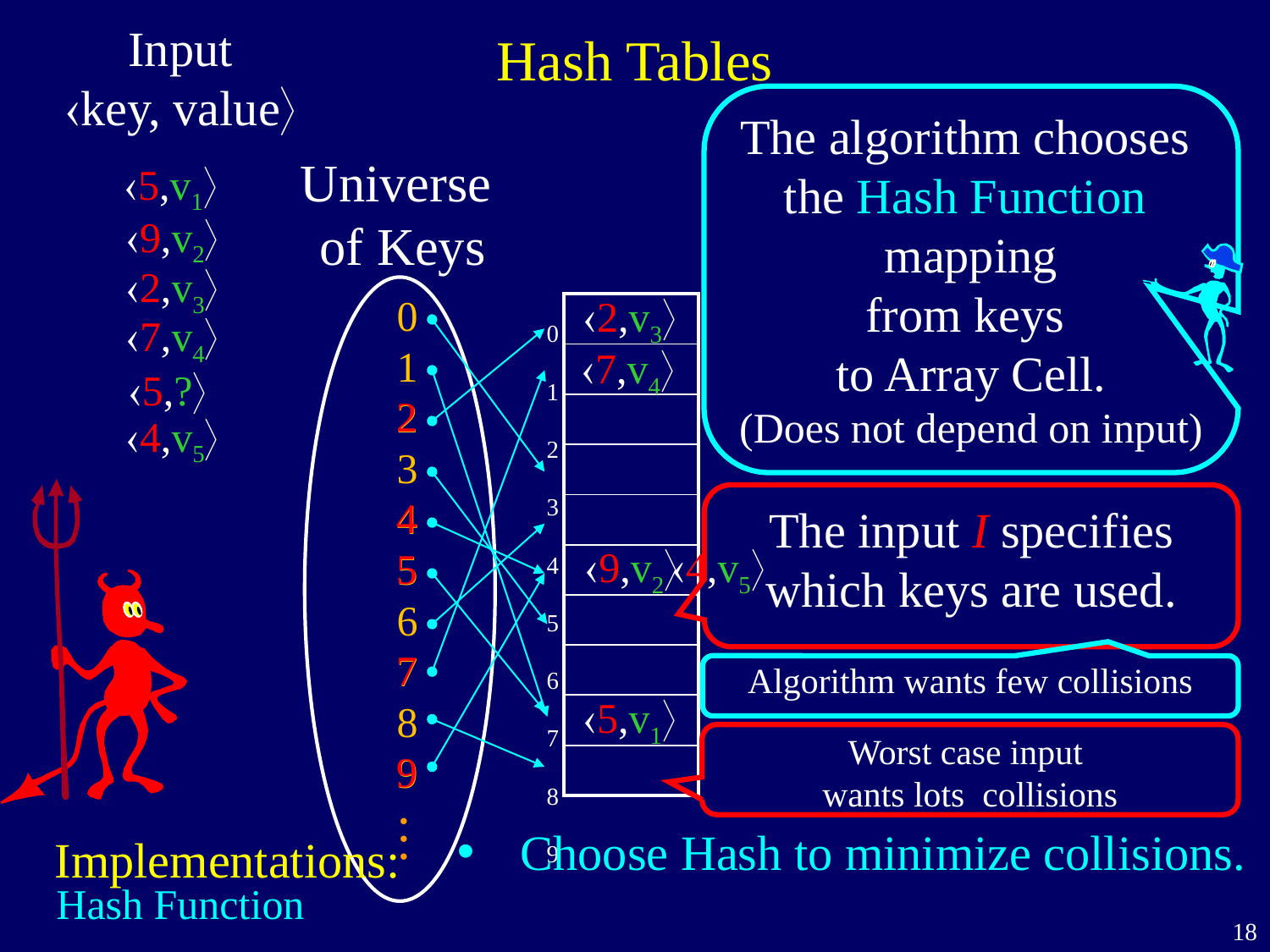

# Hash Tables
Input
〈key, value〉
The algorithm chooses
the Hash Function
mapping
from keys
to Array Cell.
(Does not depend on input)
Universe
of Keys

…
〈5,v1〉
〈9,v2〉
〈2,v3〉
〈7,v4〉
〈5,?〉
〈4,v5〉

2
4
5
7
9
0
1
2
3
4
5
6
7
8
9
 0
1
 2
 3
 4
 5
 6
 7
 8
 9
〈2,v3〉
〈7,v4〉
〈9,v2〉
〈4,v5〉
〈5,v1〉
|  |
| --- |
|  |
|  |
|  |
|  |
|  |
|  |
|  |
|  |
|  |

The input I specifies
which keys are used.
Algorithm wants few collisions
Worst case input
wants lots  collisions
Choose Hash to minimize collisions.
Implementations:
Hash Function